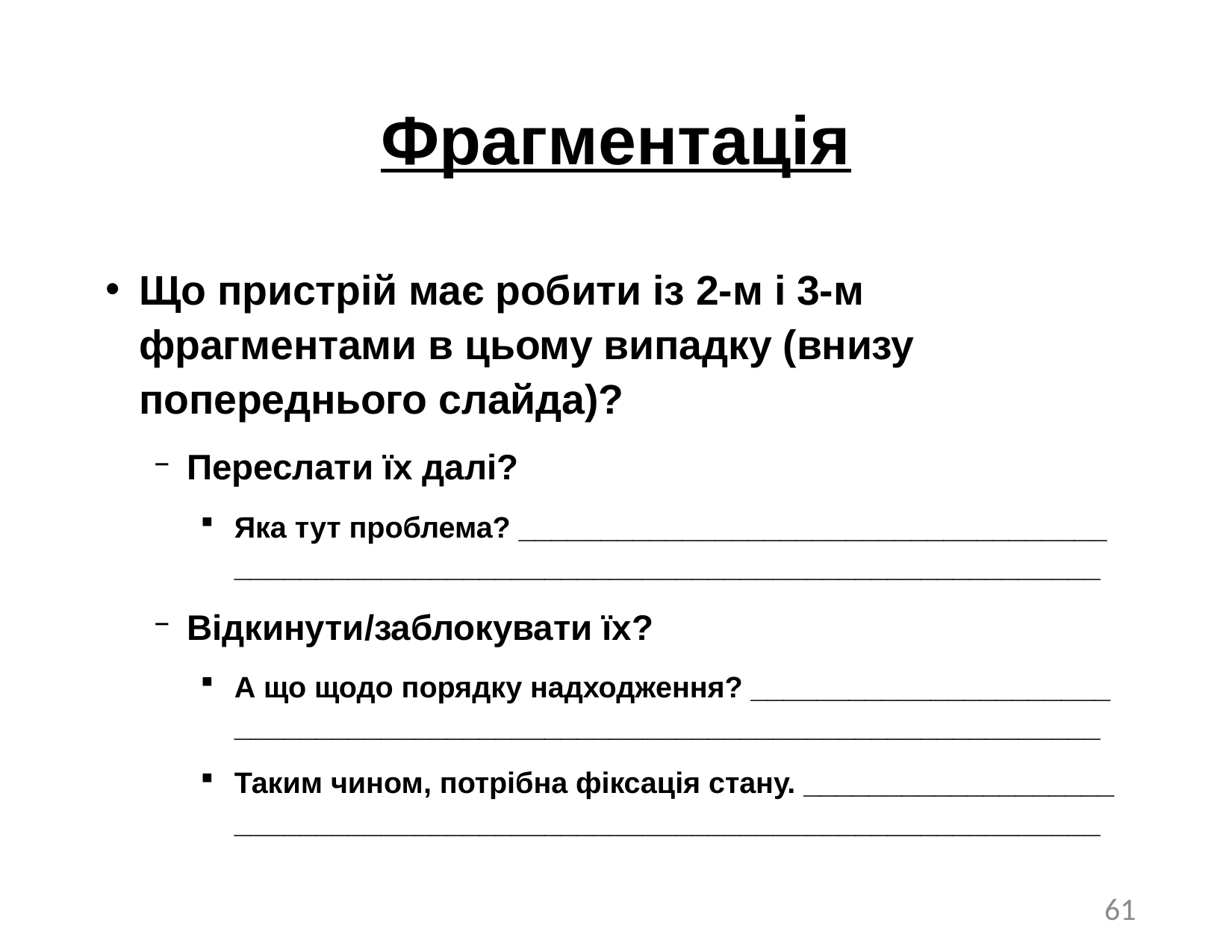

# Фрагментація
Що пристрій має робити із 2-м і 3-м фрагментами в цьому випадку (внизу попереднього слайда)?
Переслати їх далі?
Яка тут проблема? ____________________________________ _____________________________________________________
Відкинути/заблокувати їх?
А що щодо порядку надходження? ______________________ _____________________________________________________
Таким чином, потрібна фіксація стану. ___________________ _____________________________________________________
61